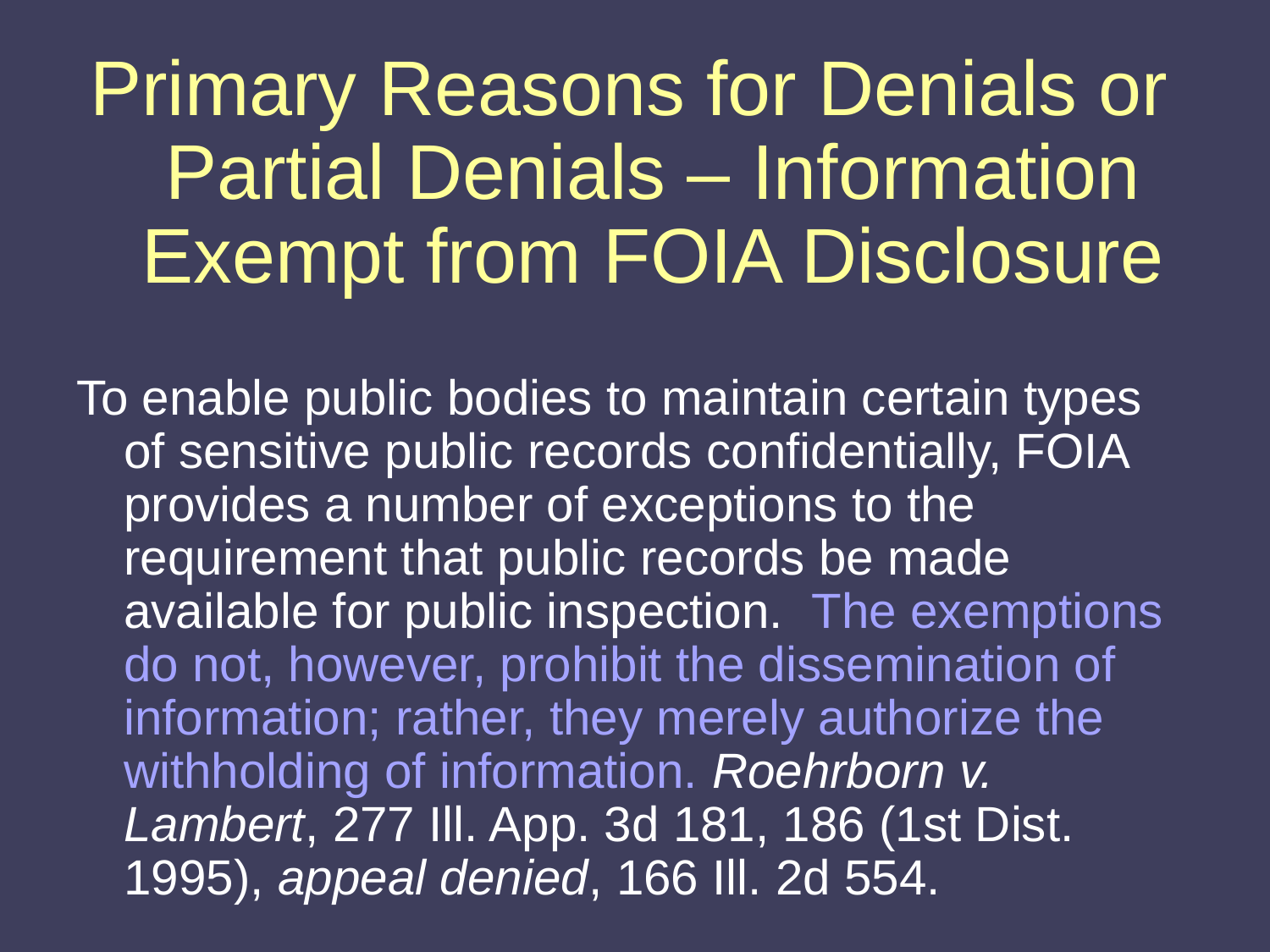

Primary Reasons for Denials or Partial Denials – Information Exempt from FOIA Disclosure

To enable public bodies to maintain certain types of sensitive public records confidentially, FOIA provides a number of exceptions to the requirement that public records be made available for public inspection.  The exemptions do not, however, prohibit the dissemination of information; rather, they merely authorize the withholding of information. Roehrborn v. Lambert, 277 Ill. App. 3d 181, 186 (1st Dist. 1995), appeal denied, 166 Ill. 2d 554.